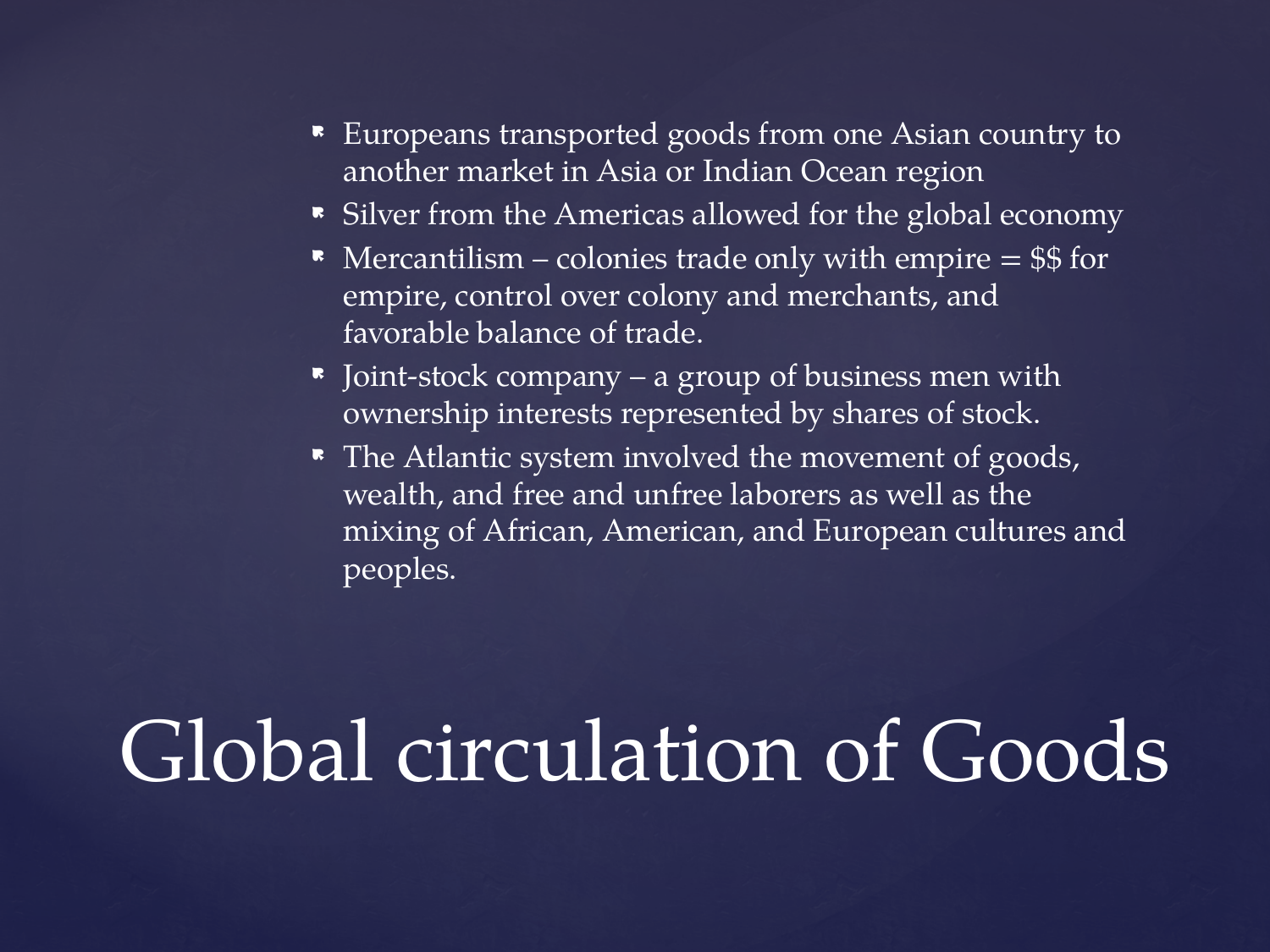

Europeans transported goods from one Asian country to another market in Asia or Indian Ocean region
Silver from the Americas allowed for the global economy
Mercantilism – colonies trade only with empire = $$ for empire, control over colony and merchants, and favorable balance of trade.
Joint-stock company – a group of business men with ownership interests represented by shares of stock.
The Atlantic system involved the movement of goods, wealth, and free and unfree laborers as well as the mixing of African, American, and European cultures and peoples.
# Global circulation of Goods